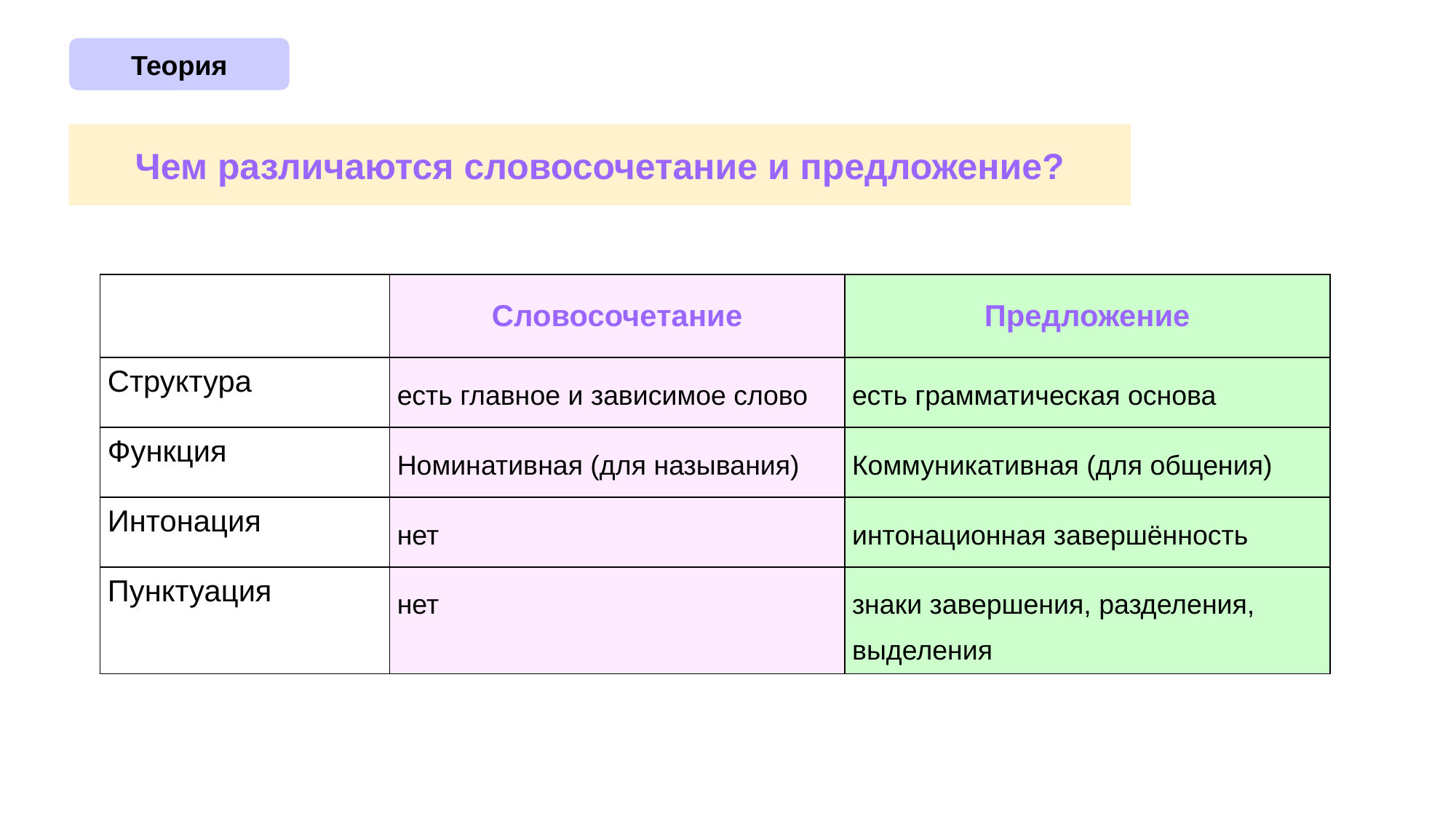

Теория
Чем различаются словосочетание и предложение?
|  | Словосочетание | Предложение |
| --- | --- | --- |
| Структура | есть главное и зависимое слово | есть грамматическая основа |
| Функция | Номинативная (для называния) | Коммуникативная (для общения) |
| Интонация | нет | интонационная завершённость |
| Пунктуация | нет | знаки завершения, разделения, выделения |